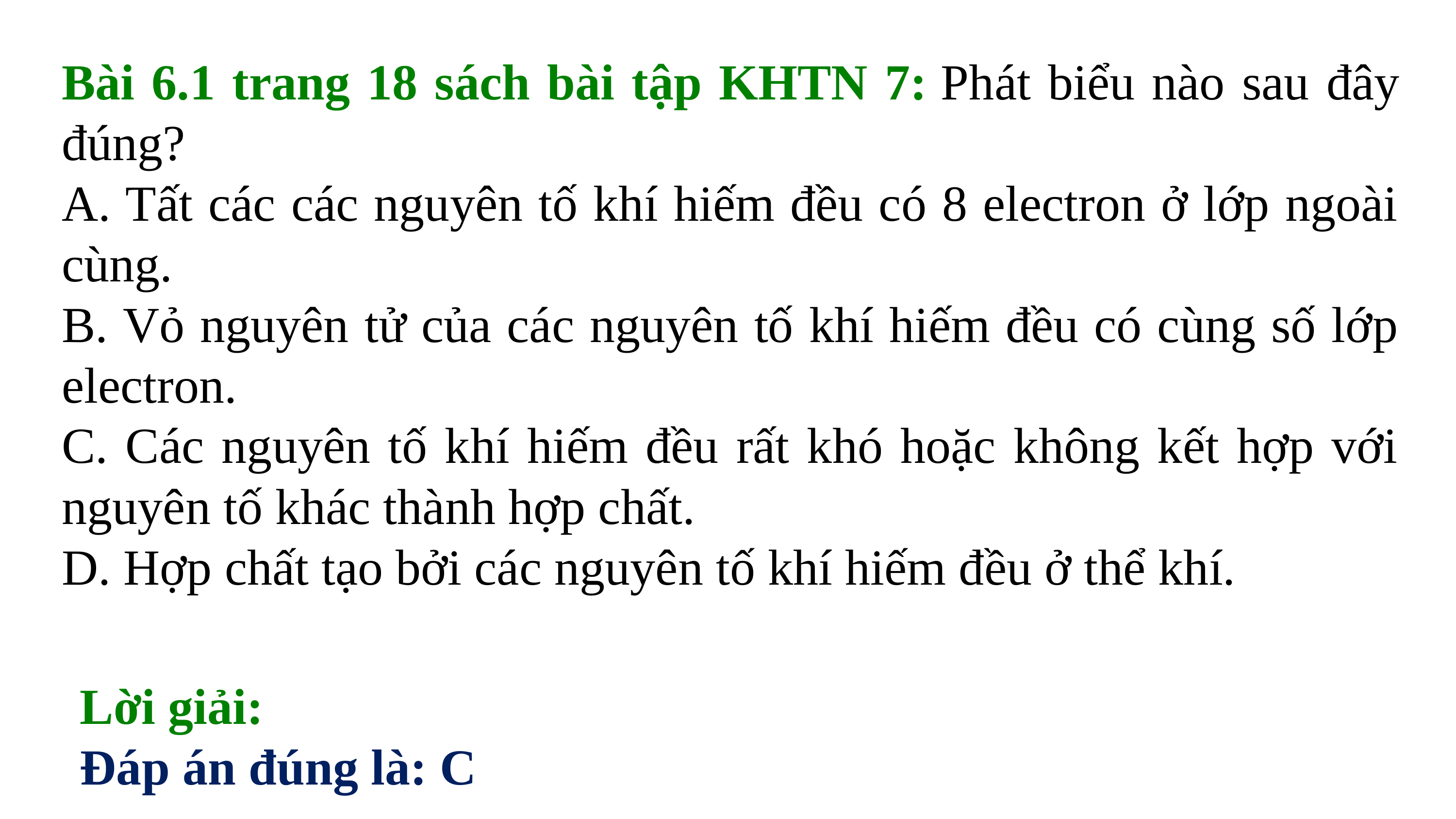

Bài 6.1 trang 18 sách bài tập KHTN 7: Phát biểu nào sau đây đúng?
A. Tất các các nguyên tố khí hiếm đều có 8 electron ở lớp ngoài cùng.
B. Vỏ nguyên tử của các nguyên tố khí hiếm đều có cùng số lớp electron.
C. Các nguyên tố khí hiếm đều rất khó hoặc không kết hợp với nguyên tố khác thành hợp chất.
D. Hợp chất tạo bởi các nguyên tố khí hiếm đều ở thể khí.
Lời giải:
Đáp án đúng là: C